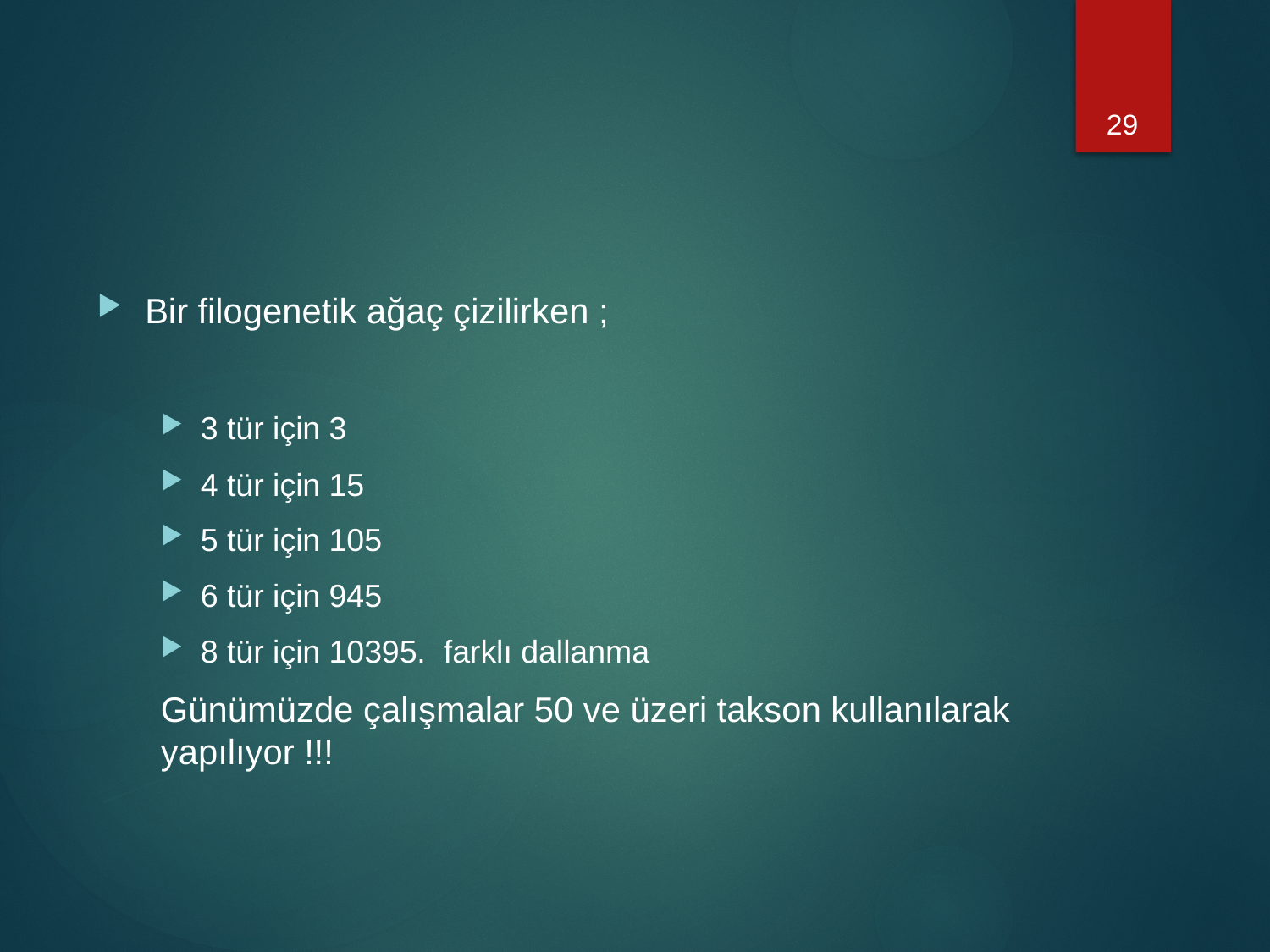

#
29

Bir filogenetik ağaç çizilirken ;

3 tür için 3
4 tür için 15
5 tür için 105
6 tür için 945
8 tür için 10395.  farklı dallanma
Günümüzde çalışmalar 50 ve üzeri takson kullanılarak yapılıyor !!!